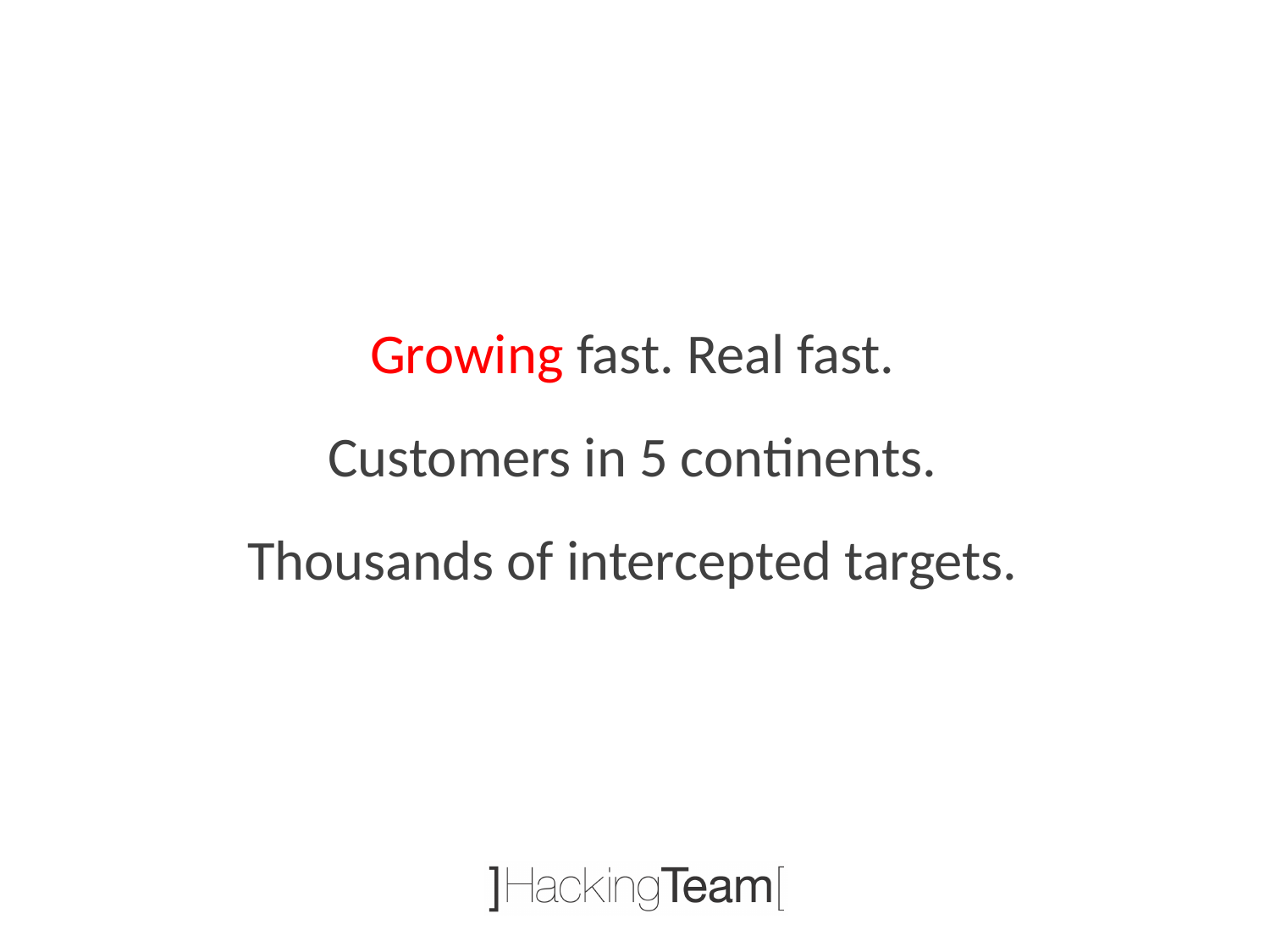

Growing fast. Real fast.
Customers in 5 continents.
Thousands of intercepted targets.